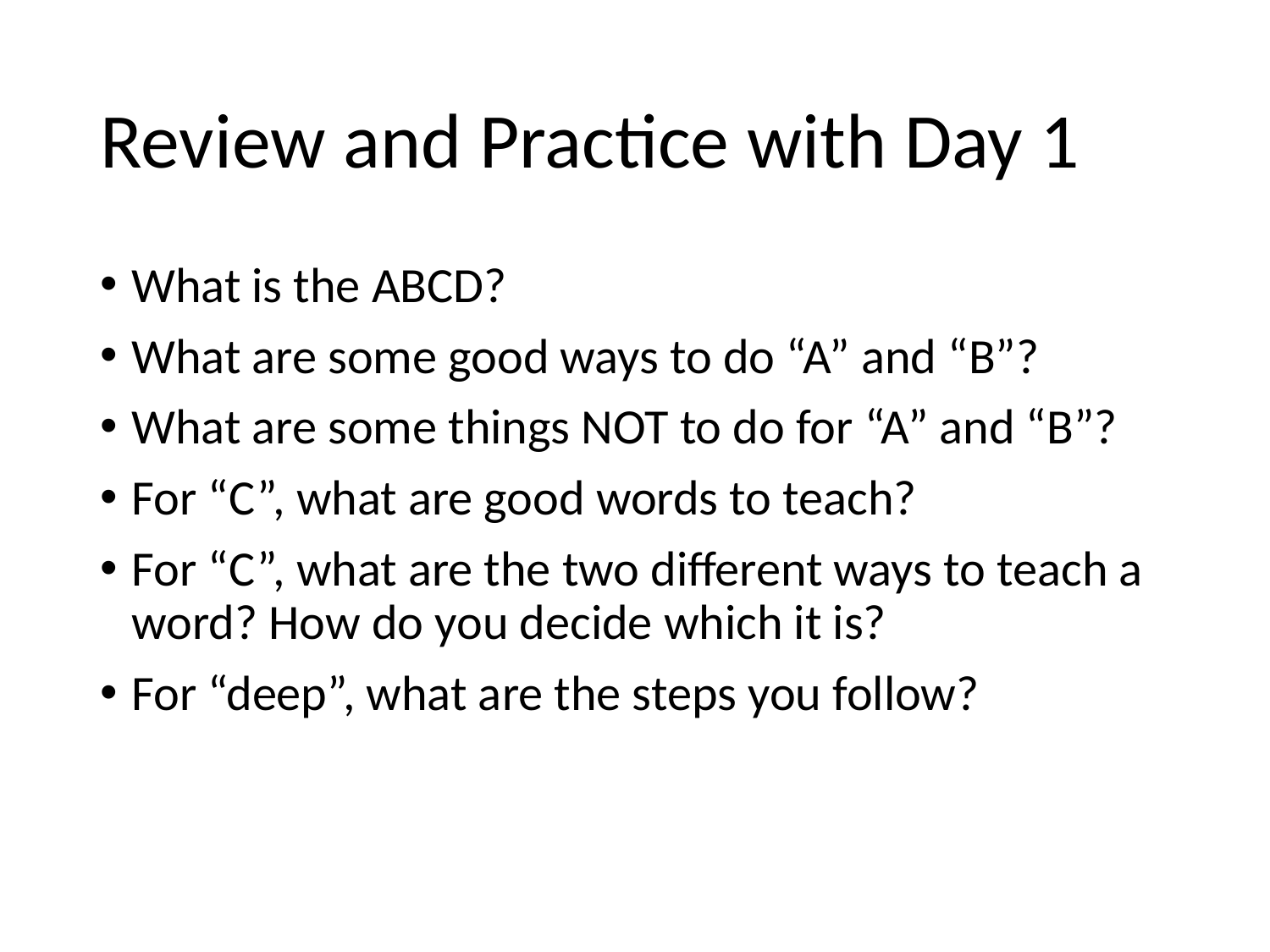

# Review and Practice with Day 1
What is the ABCD?
What are some good ways to do “A” and “B”?
What are some things NOT to do for “A” and “B”?
For “C”, what are good words to teach?
For “C”, what are the two different ways to teach a word? How do you decide which it is?
For “deep”, what are the steps you follow?